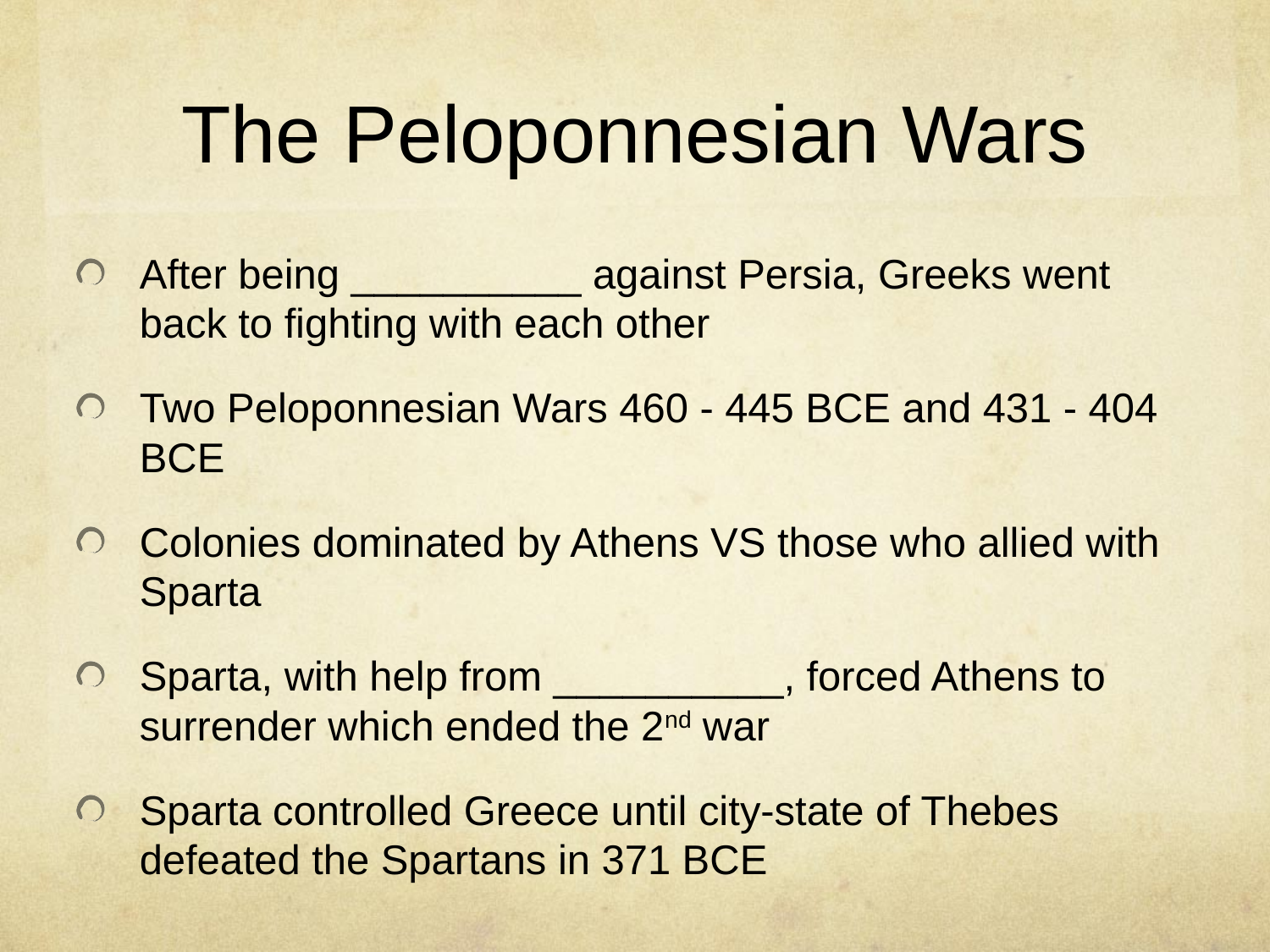

# The Peloponnesian Wars
After being __________ against Persia, Greeks went back to fighting with each other
Two Peloponnesian Wars 460 - 445 BCE and 431 - 404 BCE
Colonies dominated by Athens VS those who allied with Sparta
Sparta, with help from __________, forced Athens to surrender which ended the 2nd war
Sparta controlled Greece until city-state of Thebes defeated the Spartans in 371 BCE